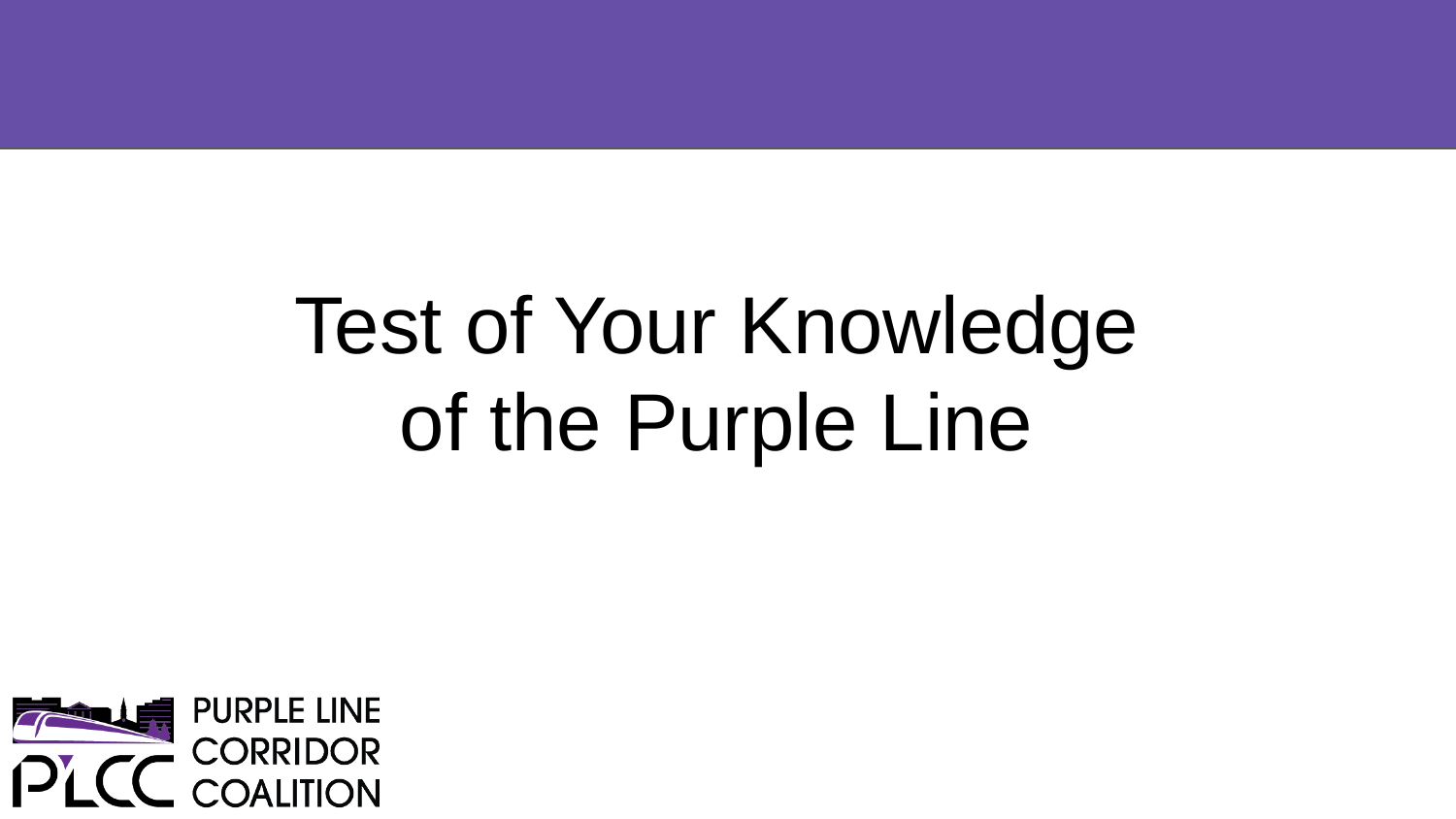

# Test of Your Knowledge of the Purple Line